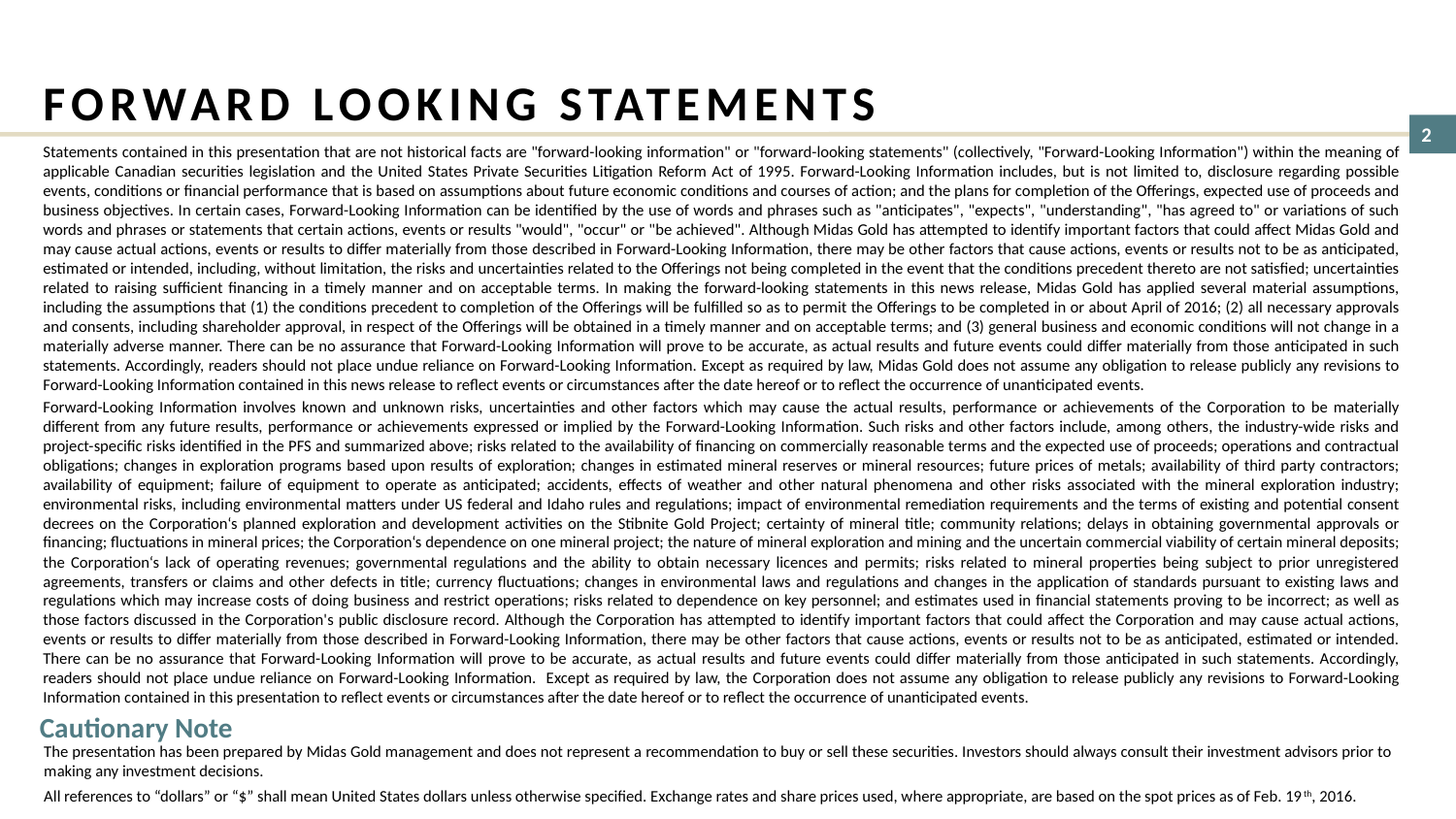

# FORWARD LOOKING STATEMENTS
Statements contained in this presentation that are not historical facts are "forward-looking information" or "forward-looking statements" (collectively, "Forward-Looking Information") within the meaning of applicable Canadian securities legislation and the United States Private Securities Litigation Reform Act of 1995. Forward-Looking Information includes, but is not limited to, disclosure regarding possible events, conditions or financial performance that is based on assumptions about future economic conditions and courses of action; and the plans for completion of the Offerings, expected use of proceeds and business objectives. In certain cases, Forward-Looking Information can be identified by the use of words and phrases such as "anticipates", "expects", "understanding", "has agreed to" or variations of such words and phrases or statements that certain actions, events or results "would", "occur" or "be achieved". Although Midas Gold has attempted to identify important factors that could affect Midas Gold and may cause actual actions, events or results to differ materially from those described in Forward-Looking Information, there may be other factors that cause actions, events or results not to be as anticipated, estimated or intended, including, without limitation, the risks and uncertainties related to the Offerings not being completed in the event that the conditions precedent thereto are not satisfied; uncertainties related to raising sufficient financing in a timely manner and on acceptable terms. In making the forward-looking statements in this news release, Midas Gold has applied several material assumptions, including the assumptions that (1) the conditions precedent to completion of the Offerings will be fulfilled so as to permit the Offerings to be completed in or about April of 2016; (2) all necessary approvals and consents, including shareholder approval, in respect of the Offerings will be obtained in a timely manner and on acceptable terms; and (3) general business and economic conditions will not change in a materially adverse manner. There can be no assurance that Forward-Looking Information will prove to be accurate, as actual results and future events could differ materially from those anticipated in such statements. Accordingly, readers should not place undue reliance on Forward-Looking Information. Except as required by law, Midas Gold does not assume any obligation to release publicly any revisions to Forward-Looking Information contained in this news release to reflect events or circumstances after the date hereof or to reflect the occurrence of unanticipated events.
Forward-Looking Information involves known and unknown risks, uncertainties and other factors which may cause the actual results, performance or achievements of the Corporation to be materially different from any future results, performance or achievements expressed or implied by the Forward-Looking Information. Such risks and other factors include, among others, the industry-wide risks and project-specific risks identified in the PFS and summarized above; risks related to the availability of financing on commercially reasonable terms and the expected use of proceeds; operations and contractual obligations; changes in exploration programs based upon results of exploration; changes in estimated mineral reserves or mineral resources; future prices of metals; availability of third party contractors; availability of equipment; failure of equipment to operate as anticipated; accidents, effects of weather and other natural phenomena and other risks associated with the mineral exploration industry; environmental risks, including environmental matters under US federal and Idaho rules and regulations; impact of environmental remediation requirements and the terms of existing and potential consent decrees on the Corporation‘s planned exploration and development activities on the Stibnite Gold Project; certainty of mineral title; community relations; delays in obtaining governmental approvals or financing; fluctuations in mineral prices; the Corporation‘s dependence on one mineral project; the nature of mineral exploration and mining and the uncertain commercial viability of certain mineral deposits; the Corporation‘s lack of operating revenues; governmental regulations and the ability to obtain necessary licences and permits; risks related to mineral properties being subject to prior unregistered agreements, transfers or claims and other defects in title; currency fluctuations; changes in environmental laws and regulations and changes in the application of standards pursuant to existing laws and regulations which may increase costs of doing business and restrict operations; risks related to dependence on key personnel; and estimates used in financial statements proving to be incorrect; as well as those factors discussed in the Corporation's public disclosure record. Although the Corporation has attempted to identify important factors that could affect the Corporation and may cause actual actions, events or results to differ materially from those described in Forward-Looking Information, there may be other factors that cause actions, events or results not to be as anticipated, estimated or intended. There can be no assurance that Forward-Looking Information will prove to be accurate, as actual results and future events could differ materially from those anticipated in such statements. Accordingly, readers should not place undue reliance on Forward-Looking Information.  Except as required by law, the Corporation does not assume any obligation to release publicly any revisions to Forward-Looking Information contained in this presentation to reflect events or circumstances after the date hereof or to reflect the occurrence of unanticipated events.
Cautionary Note
The presentation has been prepared by Midas Gold management and does not represent a recommendation to buy or sell these securities. Investors should always consult their investment advisors prior to making any investment decisions.
All references to “dollars” or “$” shall mean United States dollars unless otherwise specified. Exchange rates and share prices used, where appropriate, are based on the spot prices as of Feb. 19th, 2016.